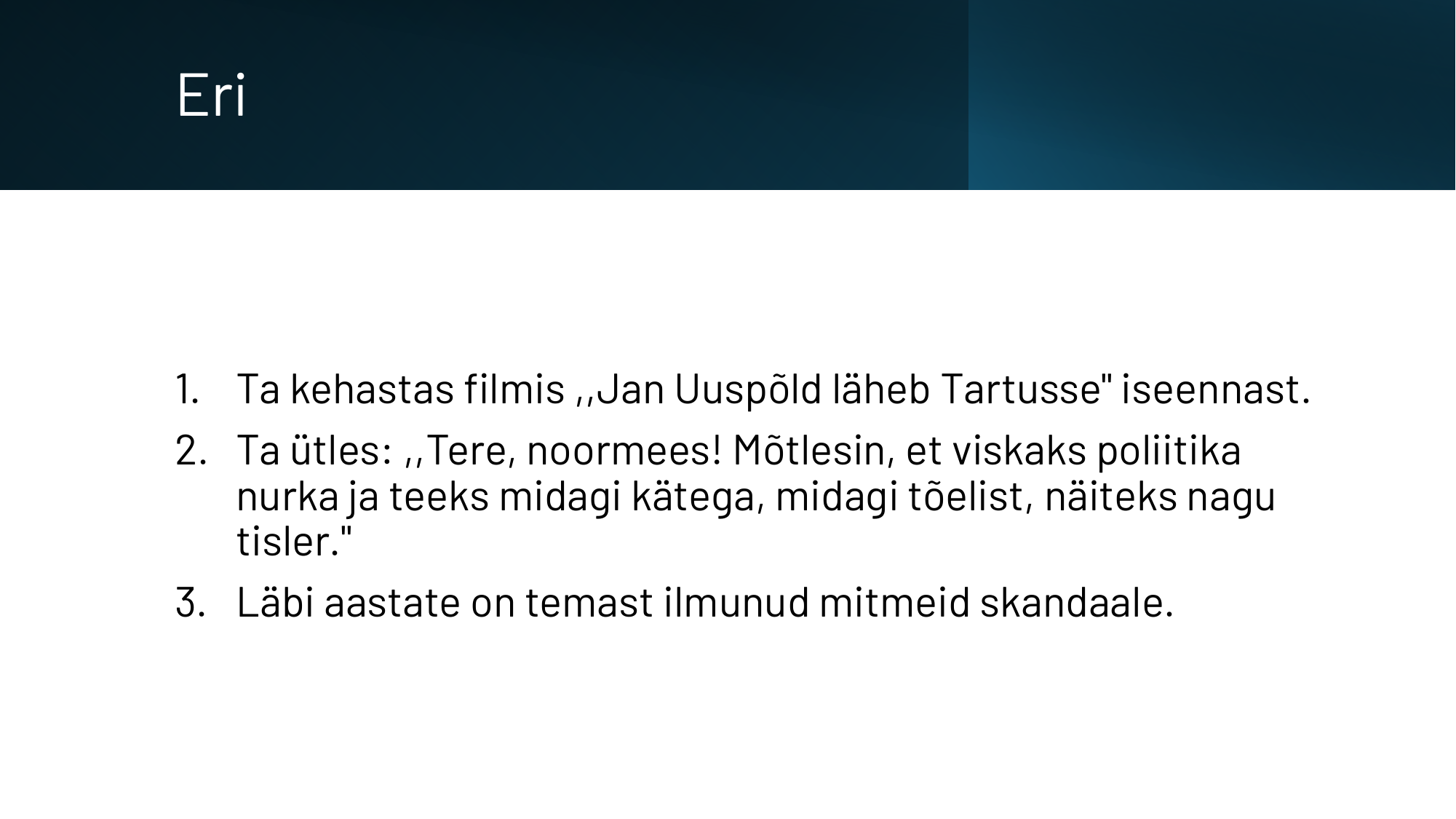

# Eri
Ta kehastas filmis ,,Jan Uuspõld läheb Tartusse'' iseennast.
Ta ütles: ,,Tere, noormees! Mõtlesin, et viskaks poliitika nurka ja teeks midagi kätega, midagi tõelist, näiteks nagu tisler.''
Läbi aastate on temast ilmunud mitmeid skandaale.